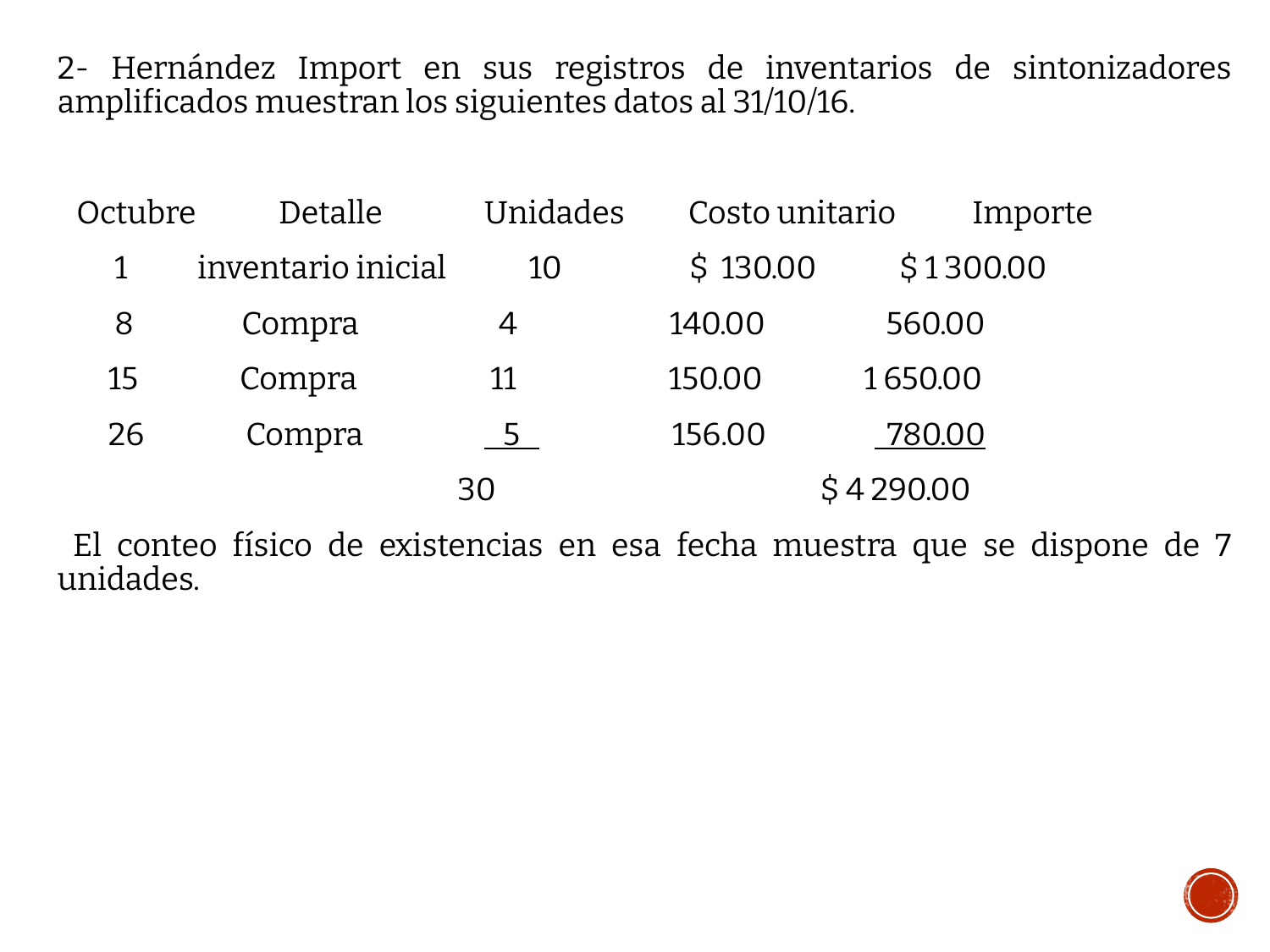

2- Hernández Import en sus registros de inventarios de sintonizadores amplificados muestran los siguientes datos al 31/10/16.

   Octubre             Detalle                Unidades          Costo unitario            Importe
         1           inventario inicial             10                    $  130.00             $ 1 300.00
         8                 Compra                      4                        140.00                   560.00
        15                Compra                     11                        150.00                1 650.00
        26                Compra                      5                        156.00                   780.00
                                                               30                                                   $ 4 290.00
 El conteo físico de existencias en esa fecha muestra que se dispone de 7 unidades.